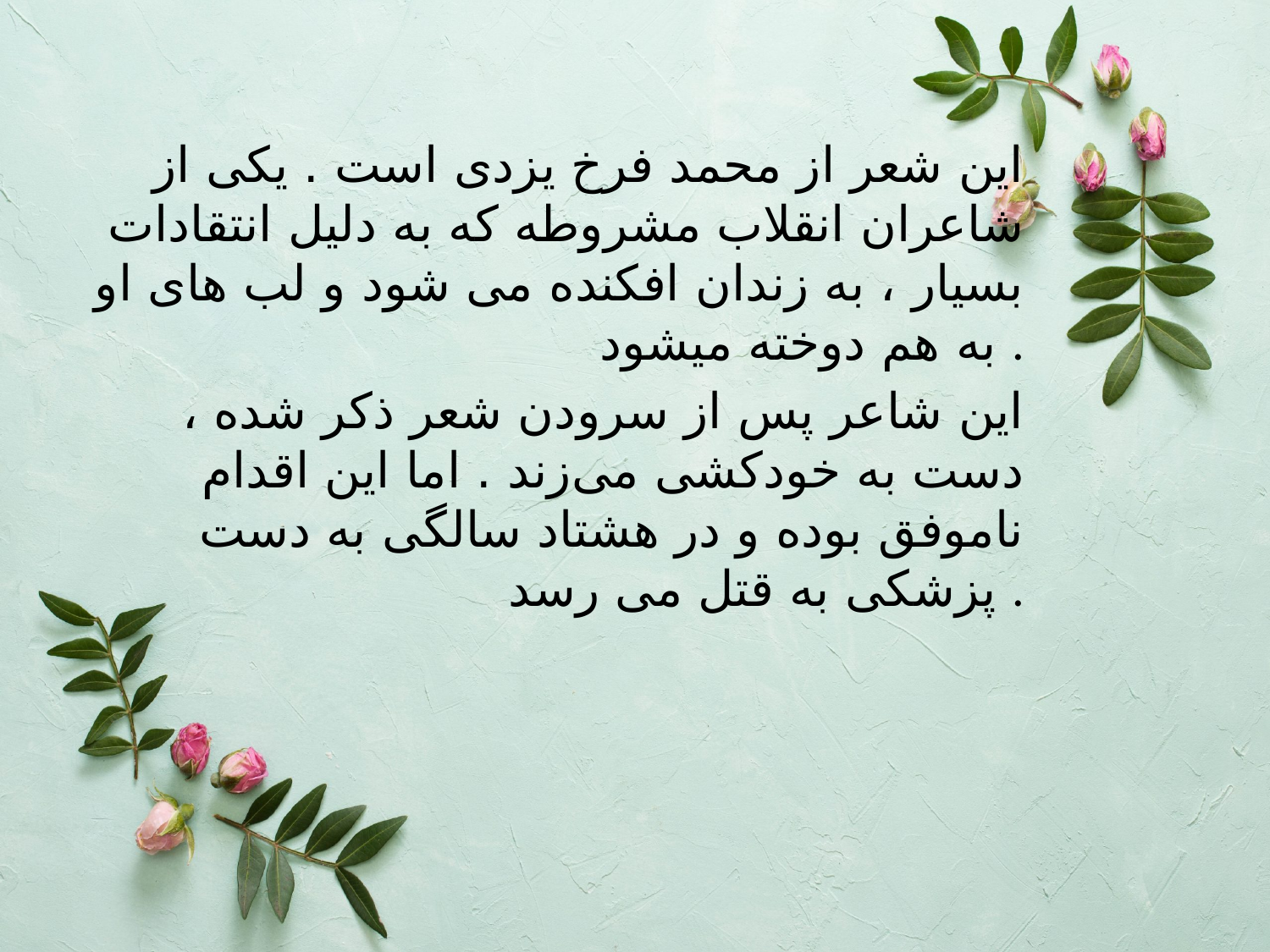

این شعر از محمد فرخ یزدی است . یکی از شاعران انقلاب مشروطه که به دلیل انتقادات بسیار ، به زندان افکنده می شود و لب های او به هم دوخته میشود .
این شاعر پس از سرودن شعر ذکر شده ، دست به خودکشی می‌زند . اما این اقدام ناموفق بوده و در هشتاد سالگی به دست پزشکی به قتل می رسد .